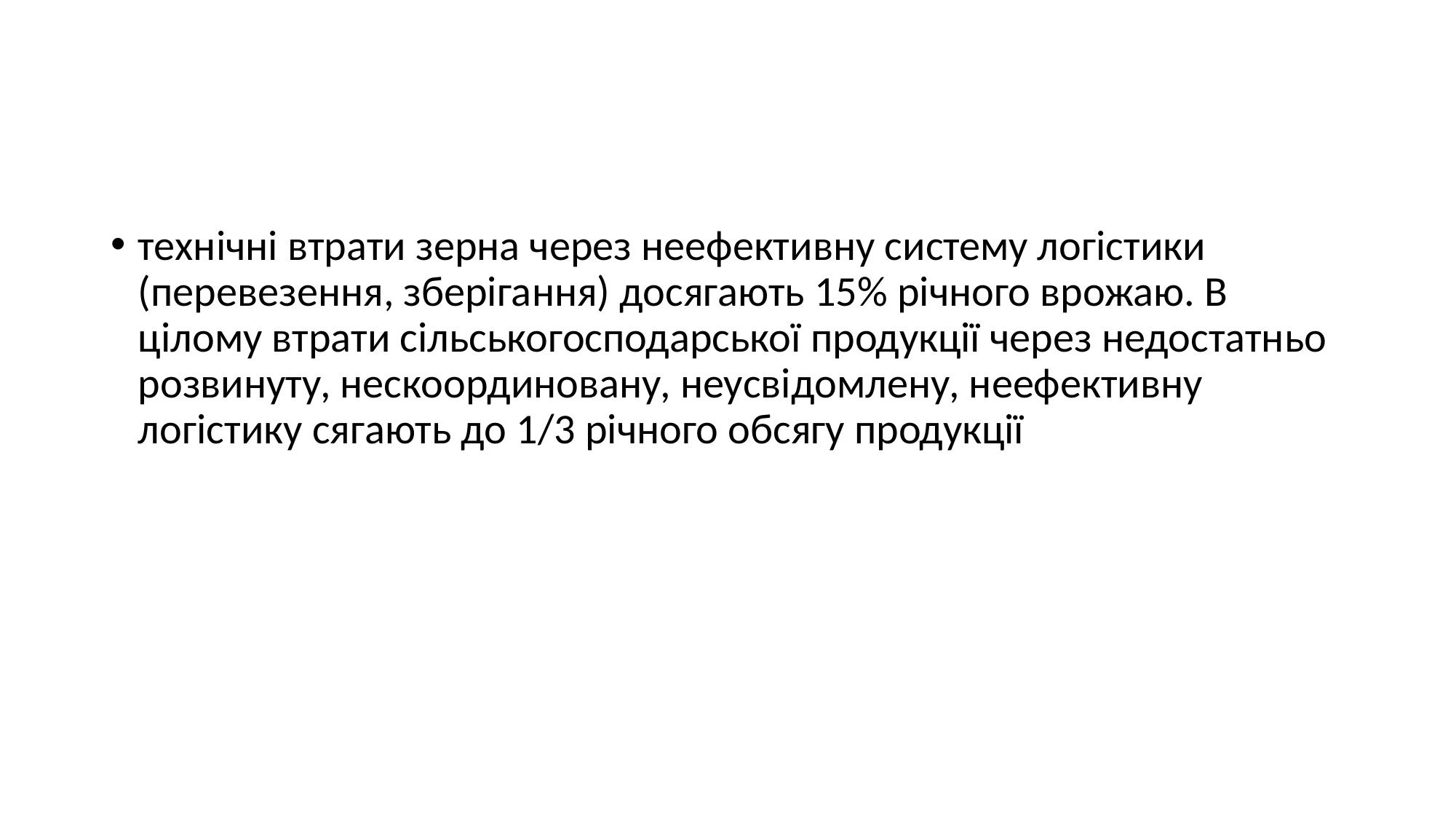

#
технічні втрати зерна через неефективну систему логістики (перевезення, зберігання) досягають 15% річного врожаю. В цілому втрати сільськогосподарської продукції через недостатньо розвинуту, нескоординовану, неусвідомлену, неефективну логістику сягають до 1/3 річного обсягу продукції